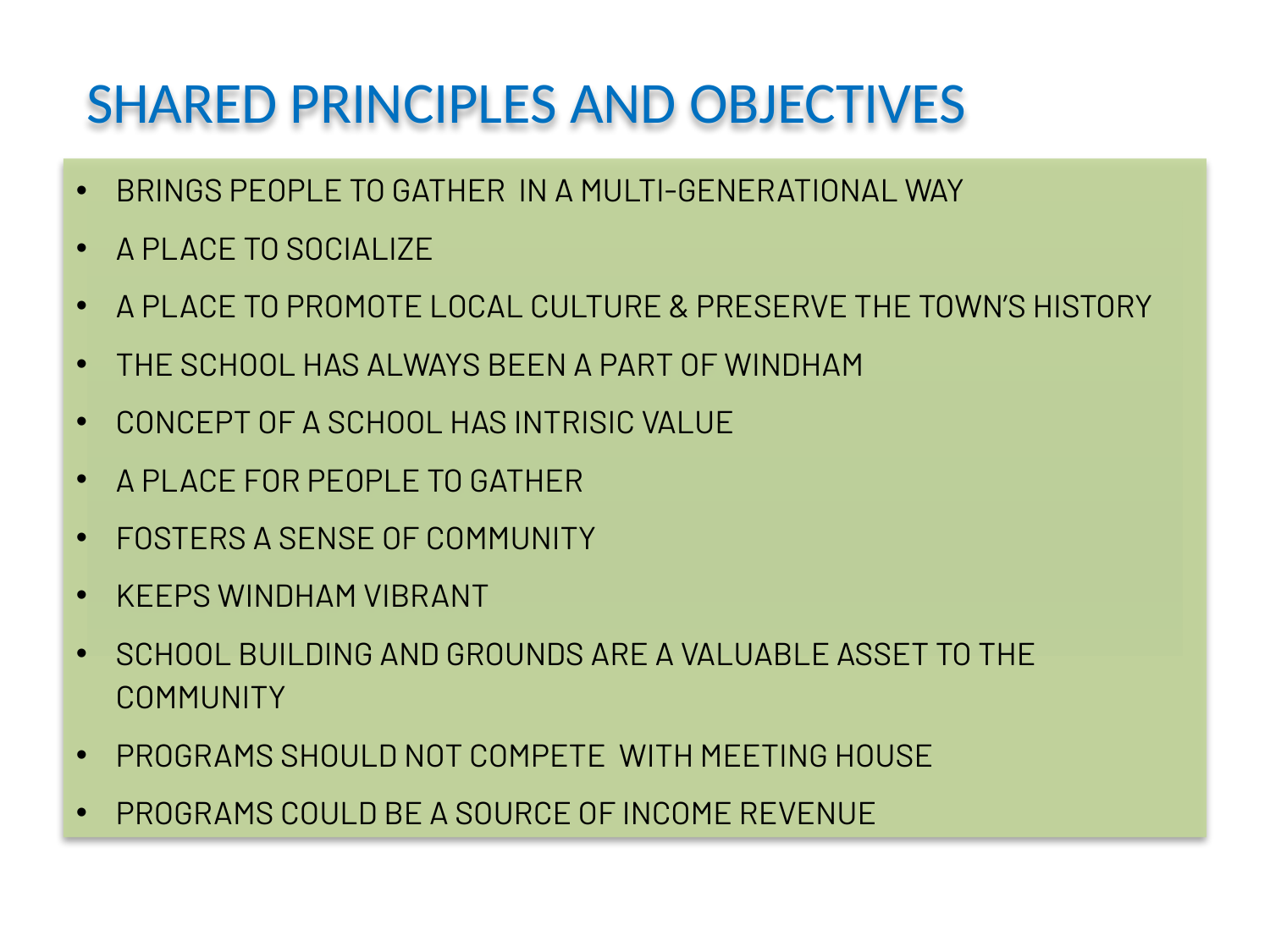

SHARED PRINCIPLES AND OBJECTIVES
BRINGS PEOPLE TO GATHER  IN A MULTI-GENERATIONAL WAY
A PLACE TO SOCIALIZE
A PLACE TO PROMOTE LOCAL CULTURE & PRESERVE THE TOWN’S HISTORY
THE SCHOOL HAS ALWAYS BEEN A PART OF WINDHAM
CONCEPT OF A SCHOOL HAS INTRISIC VALUE
A PLACE FOR PEOPLE TO GATHER
FOSTERS A SENSE OF COMMUNITY
KEEPS WINDHAM VIBRANT
SCHOOL BUILDING AND GROUNDS ARE A VALUABLE ASSET TO THE COMMUNITY
PROGRAMS SHOULD NOT COMPETE  WITH MEETING HOUSE
PROGRAMS COULD BE A SOURCE OF INCOME REVENUE